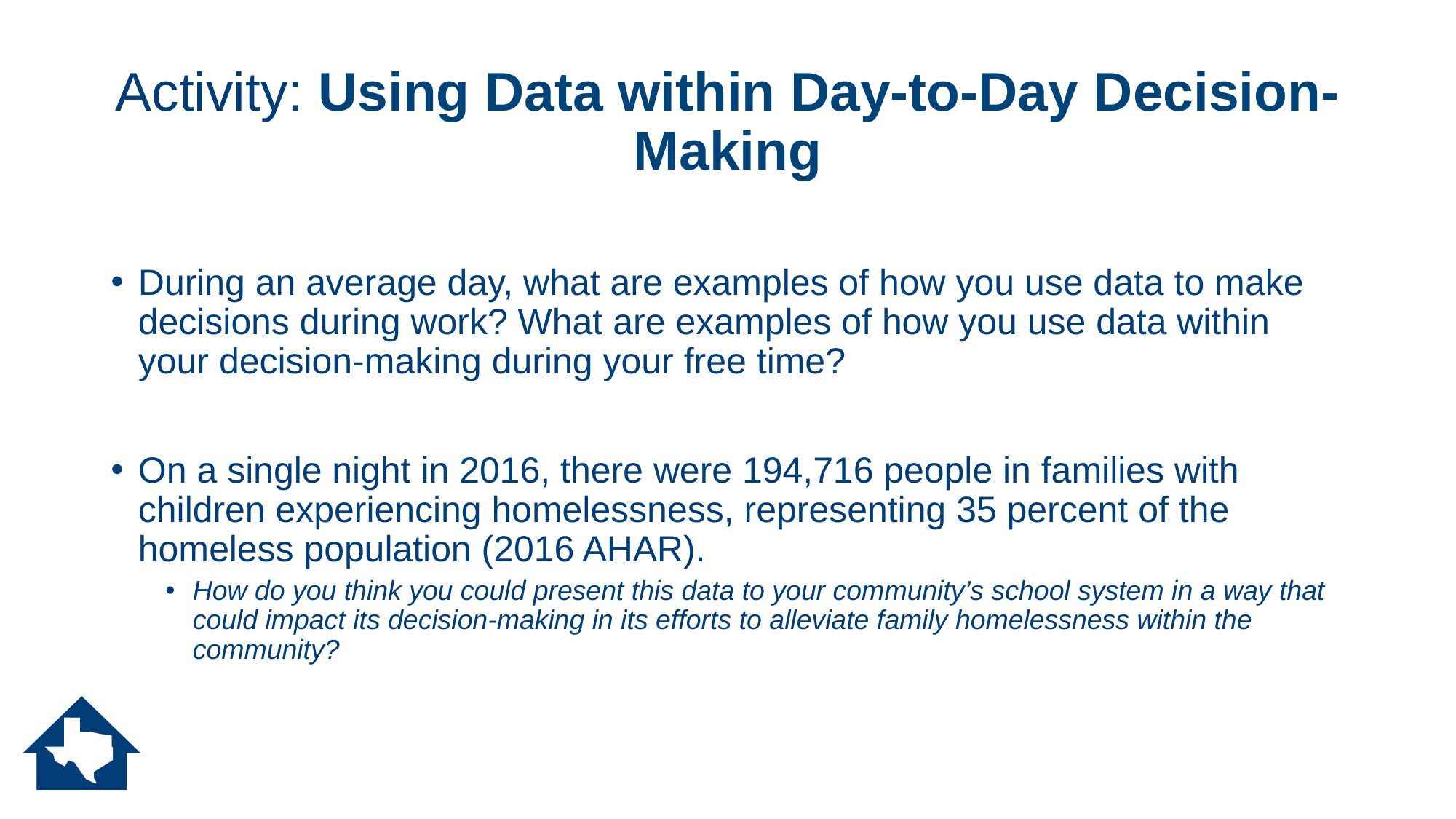

# Activity: Using Data within Day-to-Day Decision-Making
During an average day, what are examples of how you use data to make decisions during work? What are examples of how you use data within your decision-making during your free time?

On a single night in 2016, there were 194,716 people in families with children experiencing homelessness, representing 35 percent of the homeless population (2016 AHAR).
How do you think you could present this data to your community’s school system in a way that could impact its decision-making in its efforts to alleviate family homelessness within the community?